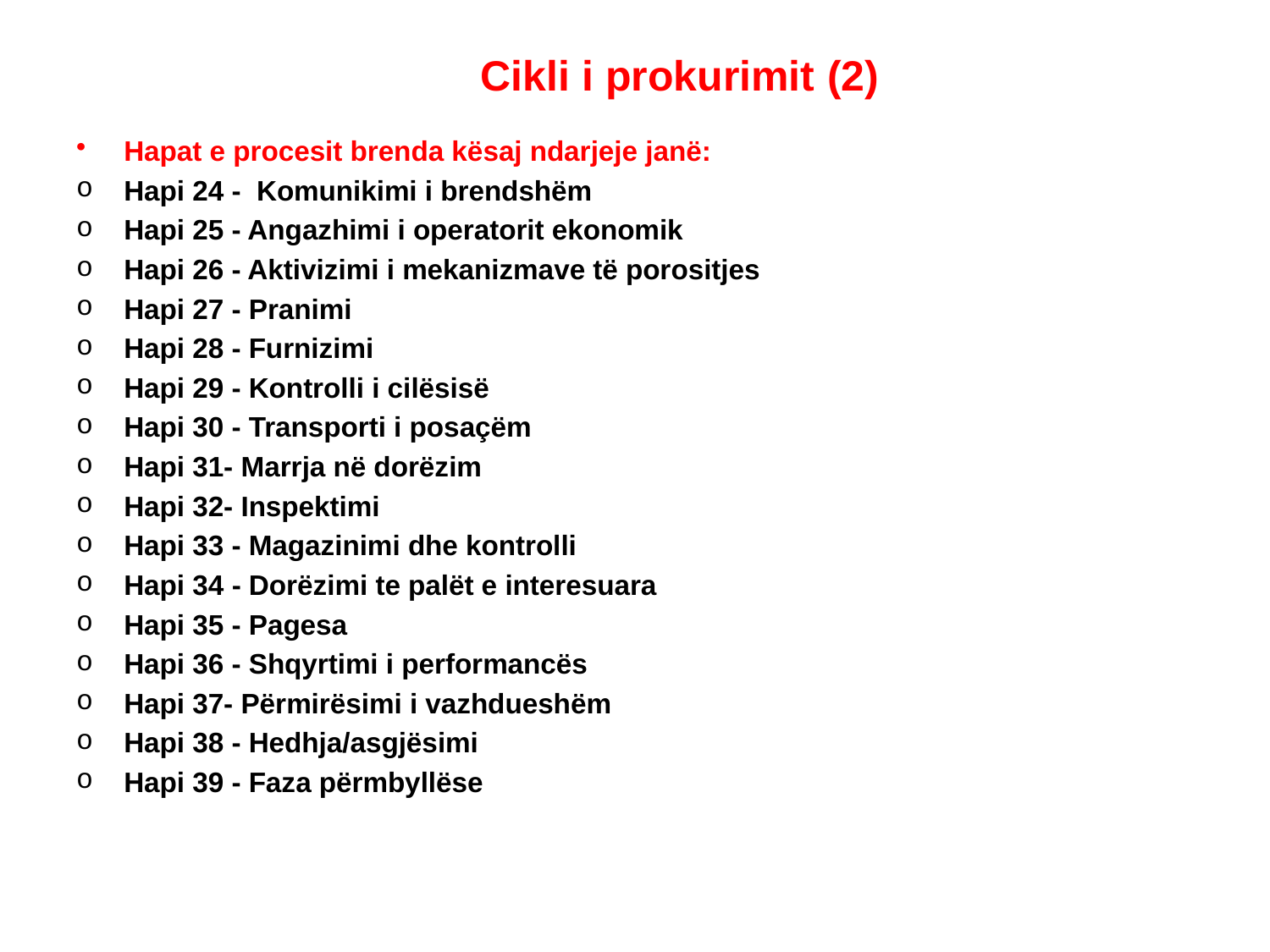

# Cikli i prokurimit (2)
Hapat e procesit brenda kësaj ndarjeje janë:
Hapi 24 -  Komunikimi i brendshëm
Hapi 25 - Angazhimi i operatorit ekonomik
Hapi 26 - Aktivizimi i mekanizmave të porositjes
Hapi 27 - Pranimi
Hapi 28 - Furnizimi
Hapi 29 - Kontrolli i cilësisë
Hapi 30 - Transporti i posaçëm
Hapi 31- Marrja në dorëzim
Hapi 32- Inspektimi
Hapi 33 - Magazinimi dhe kontrolli
Hapi 34 - Dorëzimi te palët e interesuara
Hapi 35 - Pagesa
Hapi 36 - Shqyrtimi i performancës
Hapi 37- Përmirësimi i vazhdueshëm
Hapi 38 - Hedhja/asgjësimi
Hapi 39 - Faza përmbyllëse